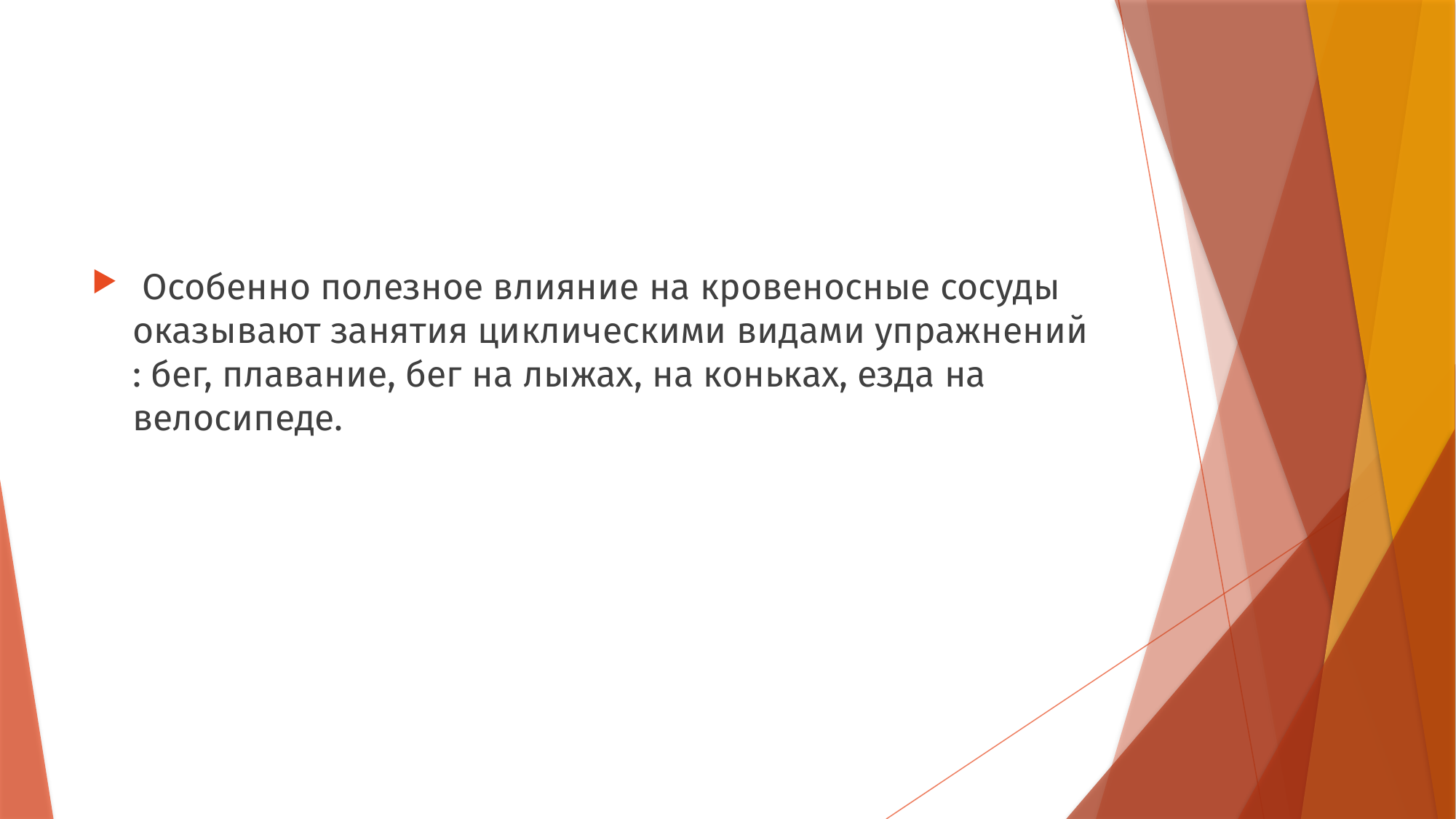

#
 Особенно полезное влияние на кровеносные сосуды оказывают занятия циклическими видами упражнений : бег, плавание, бег на лыжах, на коньках, езда на велосипеде.